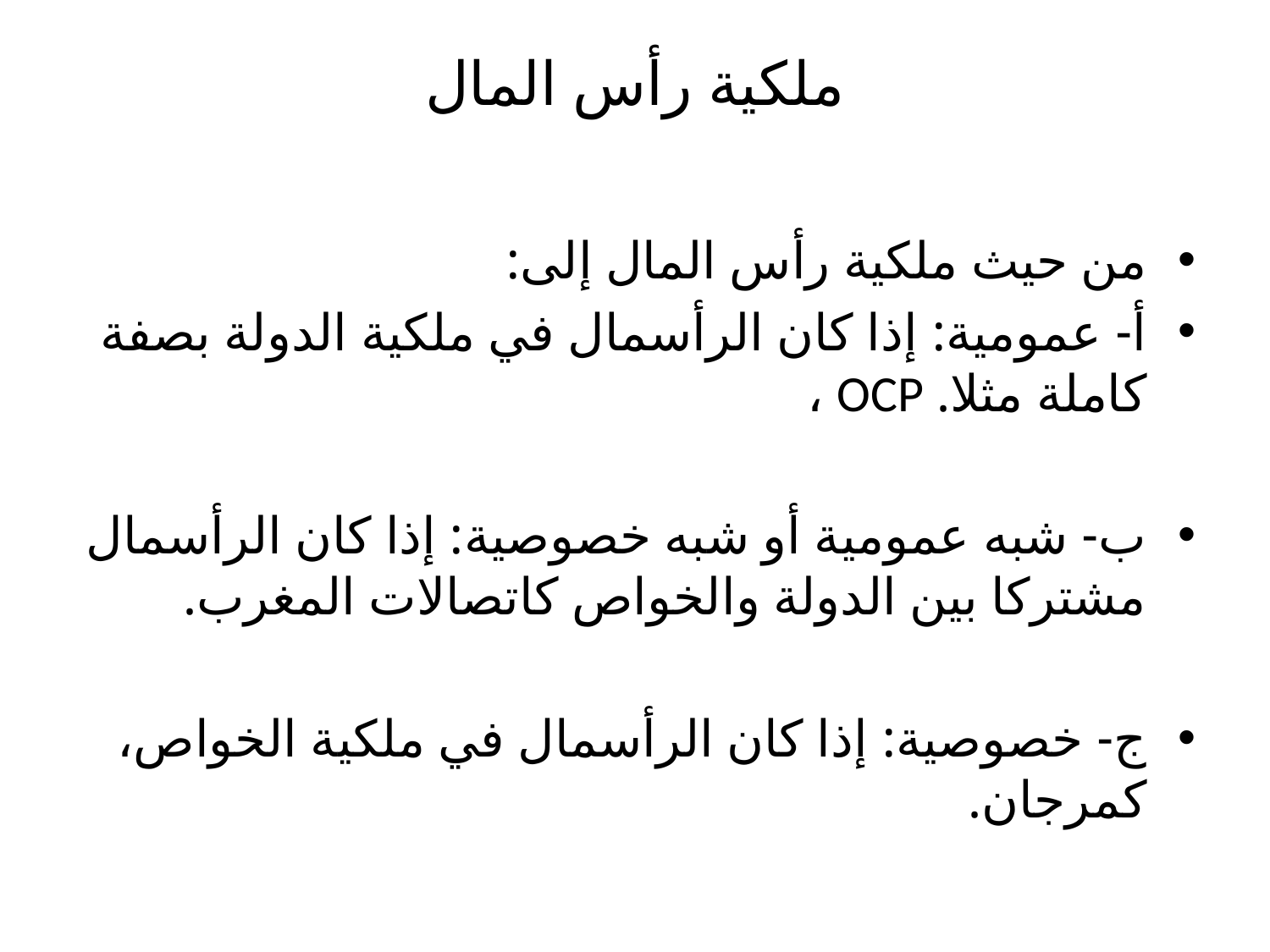

# ملكیة رأس المال
من حیث ملكیة رأس المال إلى:
أ- عمومیة: إذا كان الرأسمال في ملكیة الدولة بصفة كاملة مثلا. OCP ،

ب- شبه عمومیة أو شبه خصوصیة: إذا كان الرأسمال مشتركا بین الدولة والخواص كاتصالات المغرب.

ج- خصوصیة: إذا كان الرأسمال في ملكیة الخواص، كمرجان.